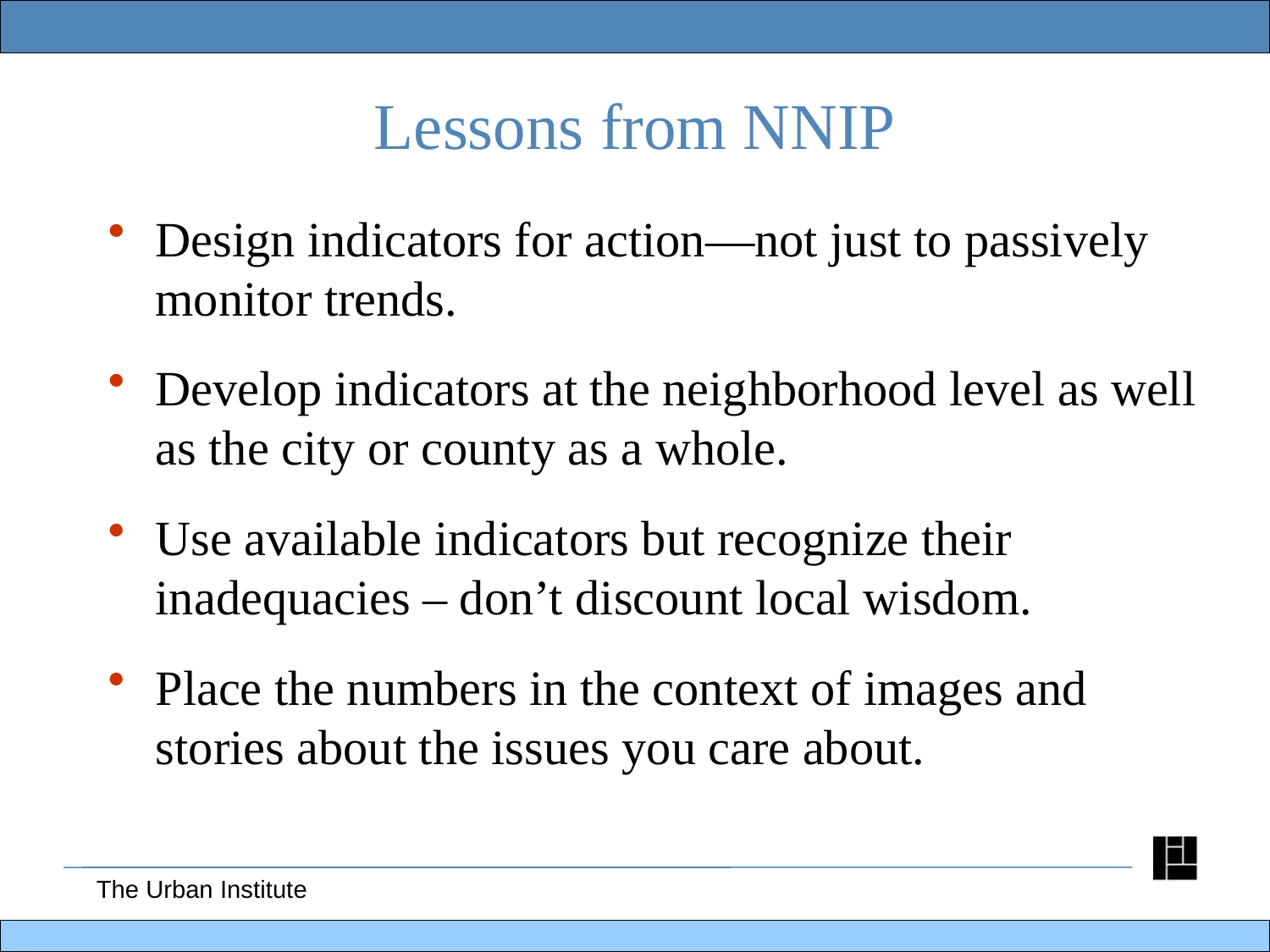

# Lessons from NNIP

Design indicators for action—not just to passively monitor trends.
Develop indicators at the neighborhood level as well as the city or county as a whole.
Use available indicators but recognize their inadequacies – don’t discount local wisdom.
Place the numbers in the context of images and stories about the issues you care about.